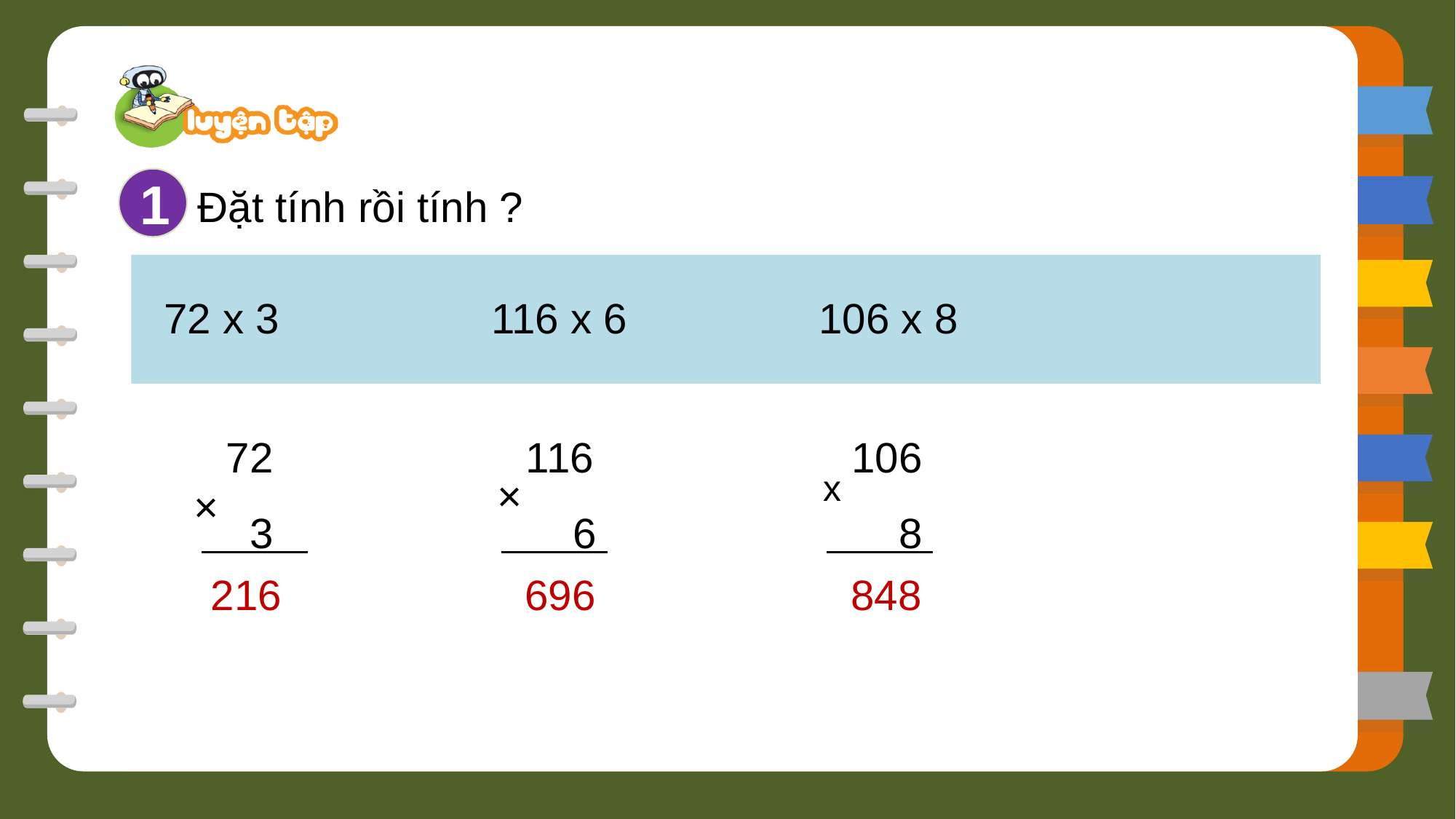

1
Đặt tính rồi tính ?

72 x 3		116 x 6		106 x 8
72
  3
×
116
    6
×
106
    8
x
216
696
848